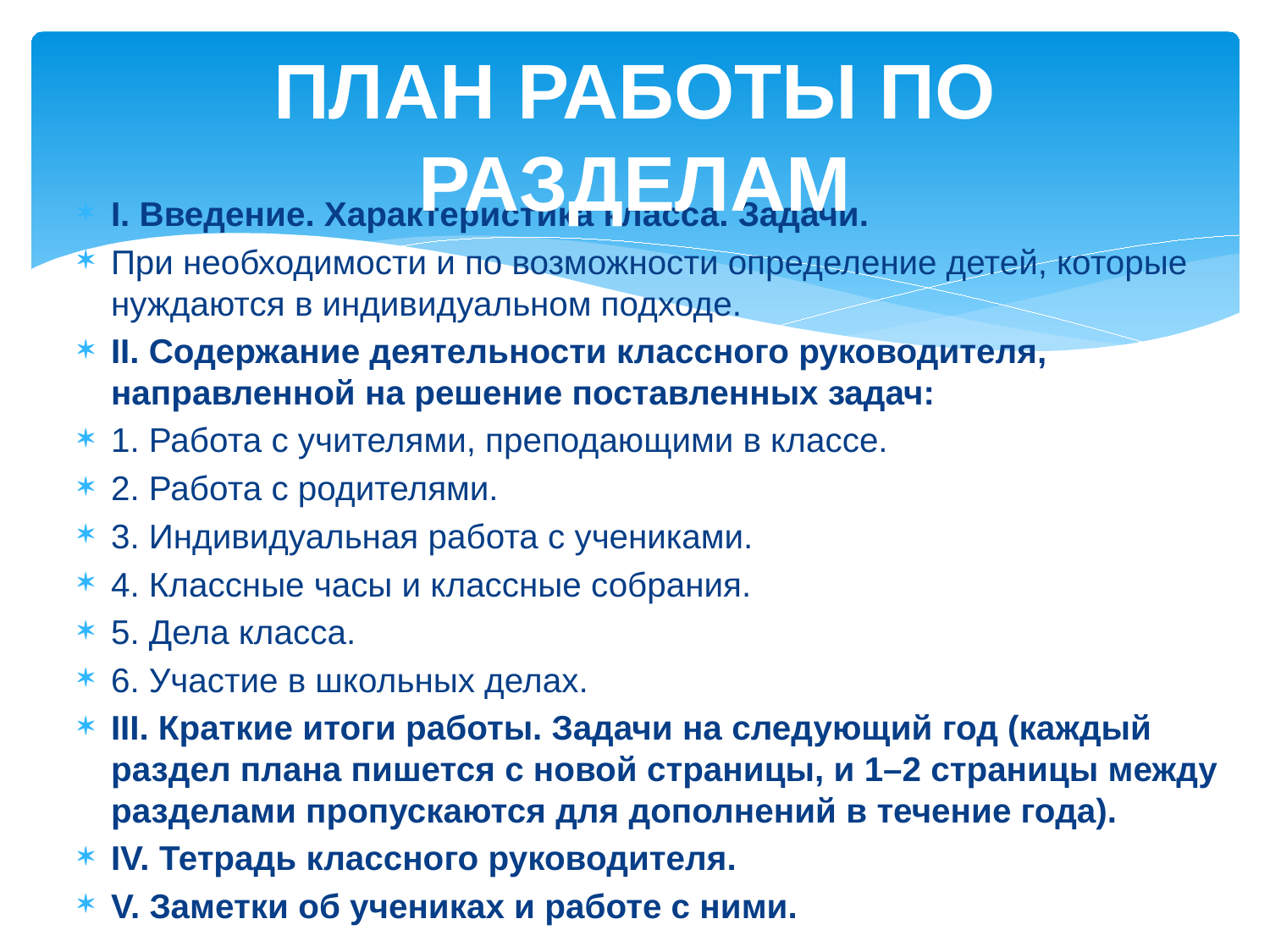

# ПЛАН РАБОТЫ ПО РАЗДЕЛАМ
I. Введение. Характеристика класса. Задачи.
При необходимости и по возможности определение детей, которые нуждаются в индивидуальном подходе.
II. Содержание деятельности классного руководителя, направленной на решение поставленных задач:
1. Работа с учителями, преподающими в классе.
2. Работа с родителями.
3. Индивидуальная работа с учениками.
4. Классные часы и классные собрания.
5. Дела класса.
6. Участие в школьных делах.
III. Краткие итоги работы. Задачи на следующий год (каждый раздел плана пишется с новой страницы, и 1–2 страницы между разделами пропускаются для дополнений в течение года).
IV. Тетрадь классного руководителя.
V. Заметки об учениках и работе с ними.